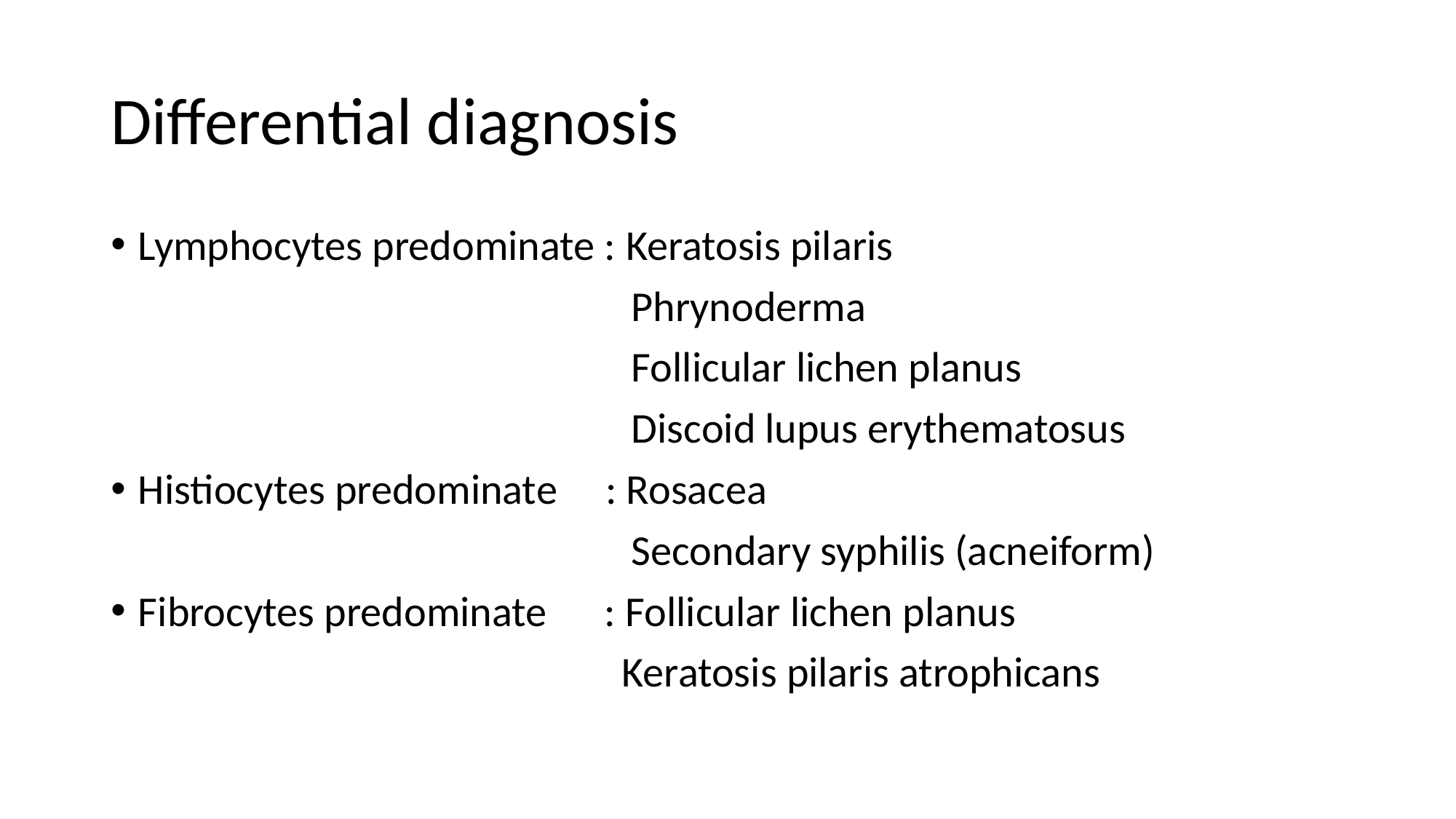

# Differential diagnosis
Lymphocytes predominate : Keratosis pilaris
                                                      Phrynoderma
                                                      Follicular lichen planus
                                                      Discoid lupus erythematosus
Histiocytes predominate     : Rosacea
                                                      Secondary syphilis (acneiform)
Fibrocytes predominate      : Follicular lichen planus
                                                     Keratosis pilaris atrophicans